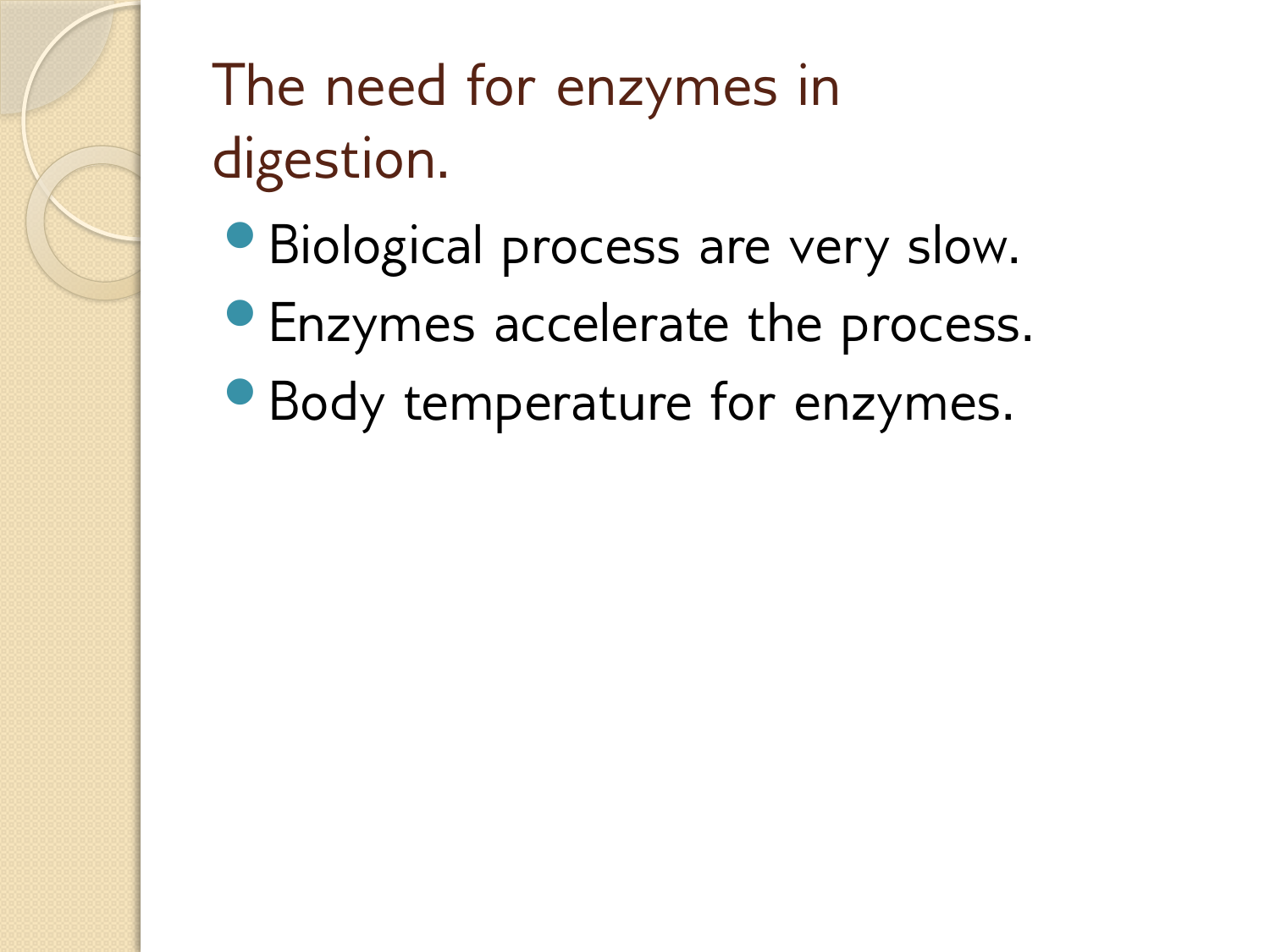

# The need for enzymes in digestion.
Biological process are very slow.
Enzymes accelerate the process.
Body temperature for enzymes.